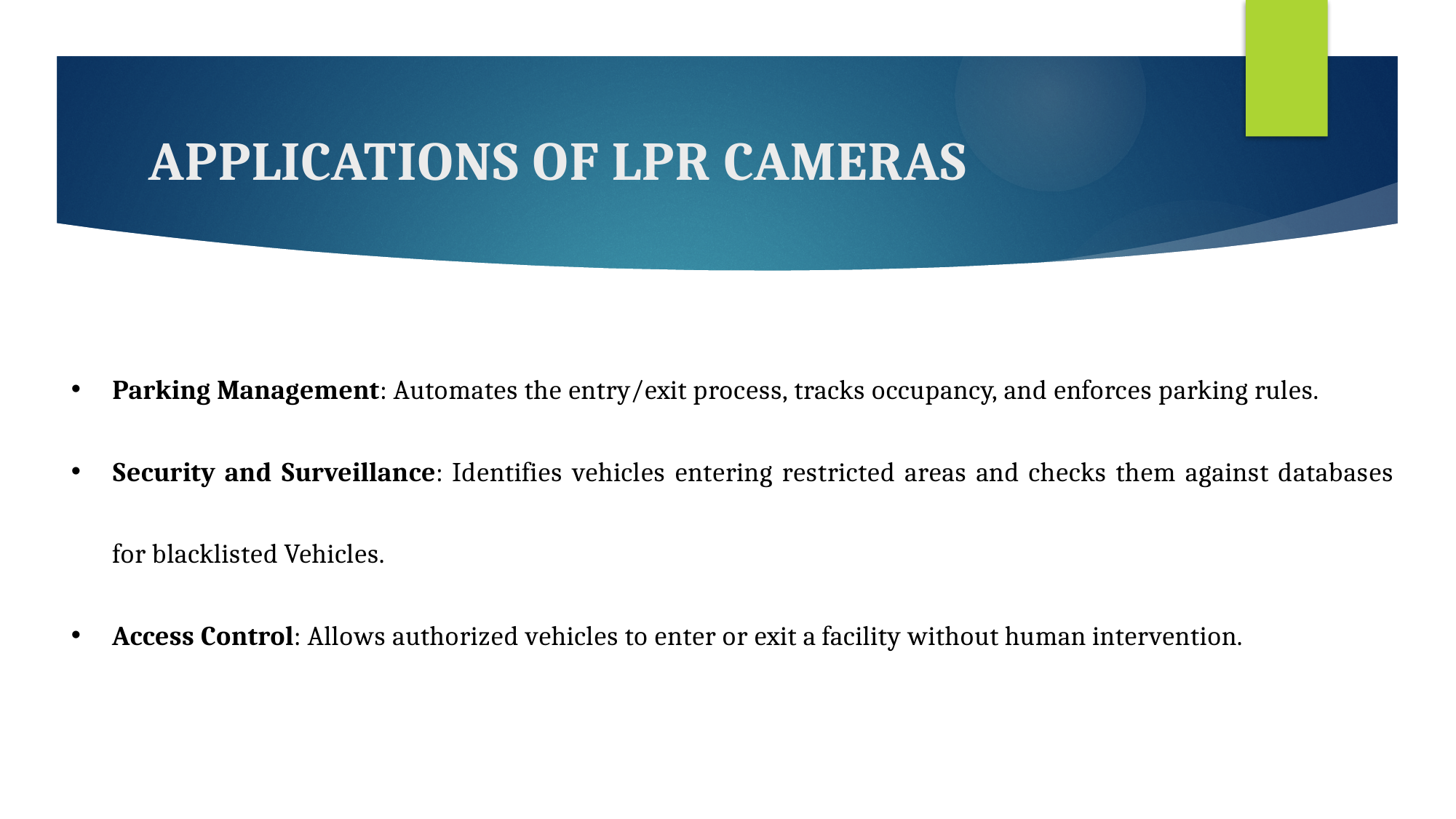

# APPLICATIONS OF LPR CAMERAS
Parking Management: Automates the entry/exit process, tracks occupancy, and enforces parking rules.
Security and Surveillance: Identifies vehicles entering restricted areas and checks them against databases for blacklisted Vehicles.
Access Control: Allows authorized vehicles to enter or exit a facility without human intervention.